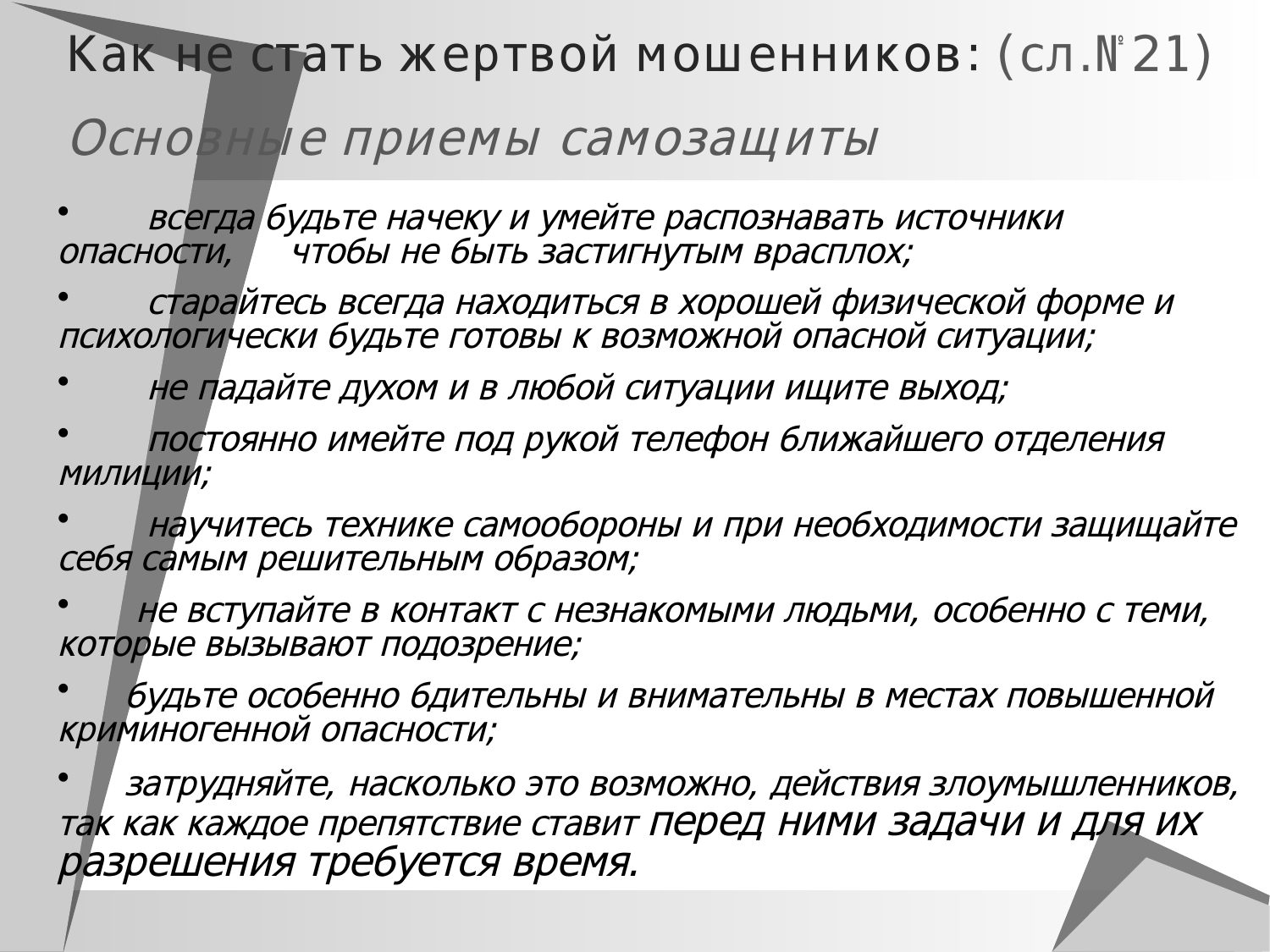

Как не стать жертвой мошенников: (сл.№21)
Основные приемы самозащиты
       всегда будьте начеку и умейте распознавать источники опасности,     чтобы не быть застигнутым врасплох;
       старайтесь всегда находиться в хорошей физической форме и психологически будьте готовы к возможной опасной ситуации;
       не падайте духом и в любой ситуации ищите выход;
       постоянно имейте под рукой телефон ближайшего отделения милиции;
       научитесь технике самообороны и при необходимости защищайте себя самым решительным образом;
      не вступайте в контакт с незнакомыми людьми, особенно с теми, которые вызывают подозрение;
     будьте особенно бдительны и внимательны в местах повышенной криминогенной опасности;
     затрудняйте, насколько это возможно, действия злоумышленников, так как каждое препятствие ставит перед ними задачи и для их разрешения требуется время.